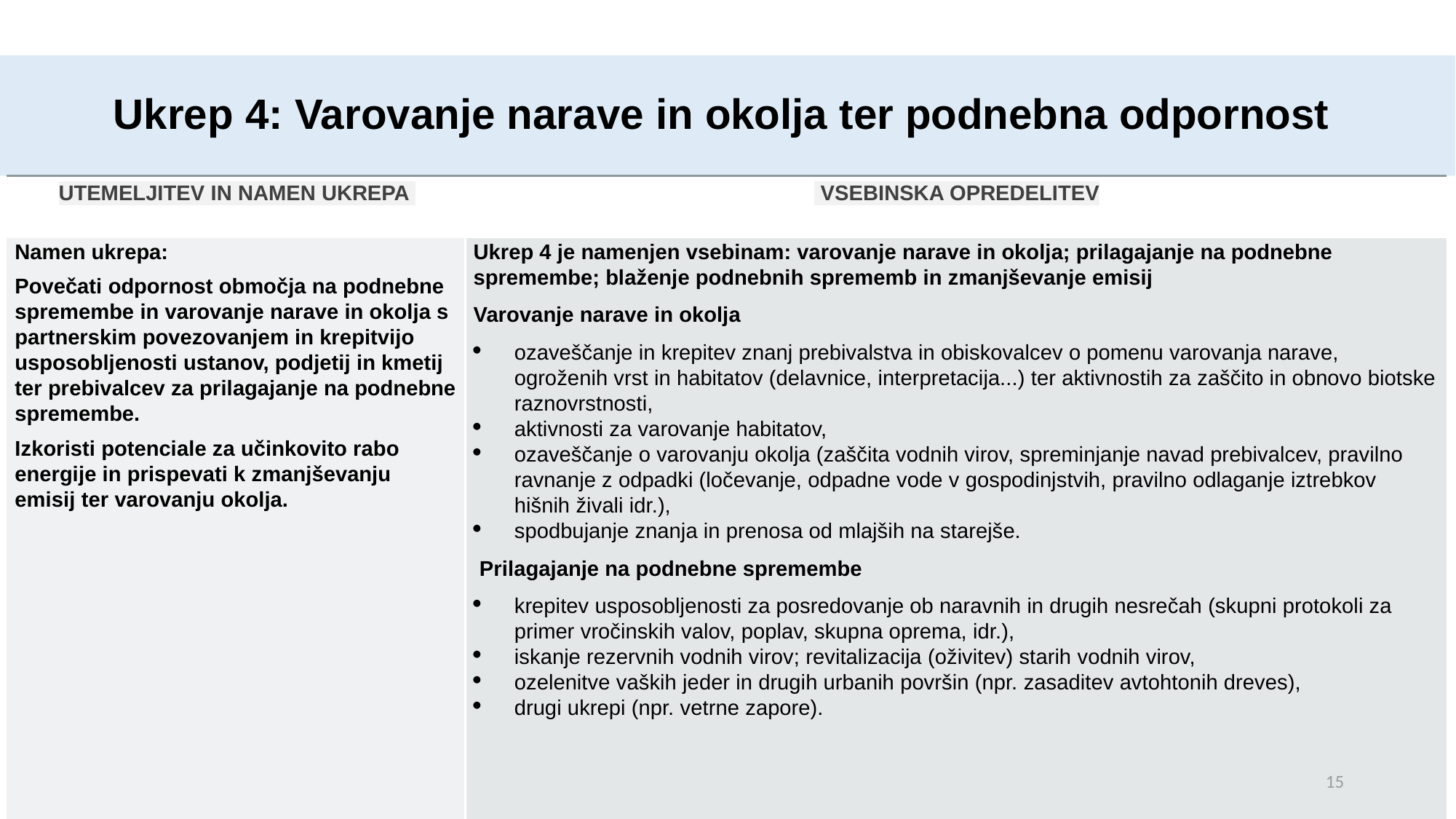

Ukrep 4: Varovanje narave in okolja ter podnebna odpornost
| UTEMELJITEV IN NAMEN UKREPA | VSEBINSKA OPREDELITEV |
| --- | --- |
| Namen ukrepa: Povečati odpornost območja na podnebne spremembe in varovanje narave in okolja s partnerskim povezovanjem in krepitvijo usposobljenosti ustanov, podjetij in kmetij ter prebivalcev za prilagajanje na podnebne spremembe. Izkoristi potenciale za učinkovito rabo energije in prispevati k zmanjševanju emisij ter varovanju okolja. | Ukrep 4 je namenjen vsebinam: varovanje narave in okolja; prilagajanje na podnebne spremembe; blaženje podnebnih sprememb in zmanjševanje emisij Varovanje narave in okolja ozaveščanje in krepitev znanj prebivalstva in obiskovalcev o pomenu varovanja narave, ogroženih vrst in habitatov (delavnice, interpretacija...) ter aktivnostih za zaščito in obnovo biotske raznovrstnosti, aktivnosti za varovanje habitatov, ozaveščanje o varovanju okolja (zaščita vodnih virov, spreminjanje navad prebivalcev, pravilno ravnanje z odpadki (ločevanje, odpadne vode v gospodinjstvih, pravilno odlaganje iztrebkov hišnih živali idr.), spodbujanje znanja in prenosa od mlajših na starejše.  Prilagajanje na podnebne spremembe krepitev usposobljenosti za posredovanje ob naravnih in drugih nesrečah (skupni protokoli za primer vročinskih valov, poplav, skupna oprema, idr.), iskanje rezervnih vodnih virov; revitalizacija (oživitev) starih vodnih virov, ozelenitve vaških jeder in drugih urbanih površin (npr. zasaditev avtohtonih dreves), drugi ukrepi (npr. vetrne zapore). |
15